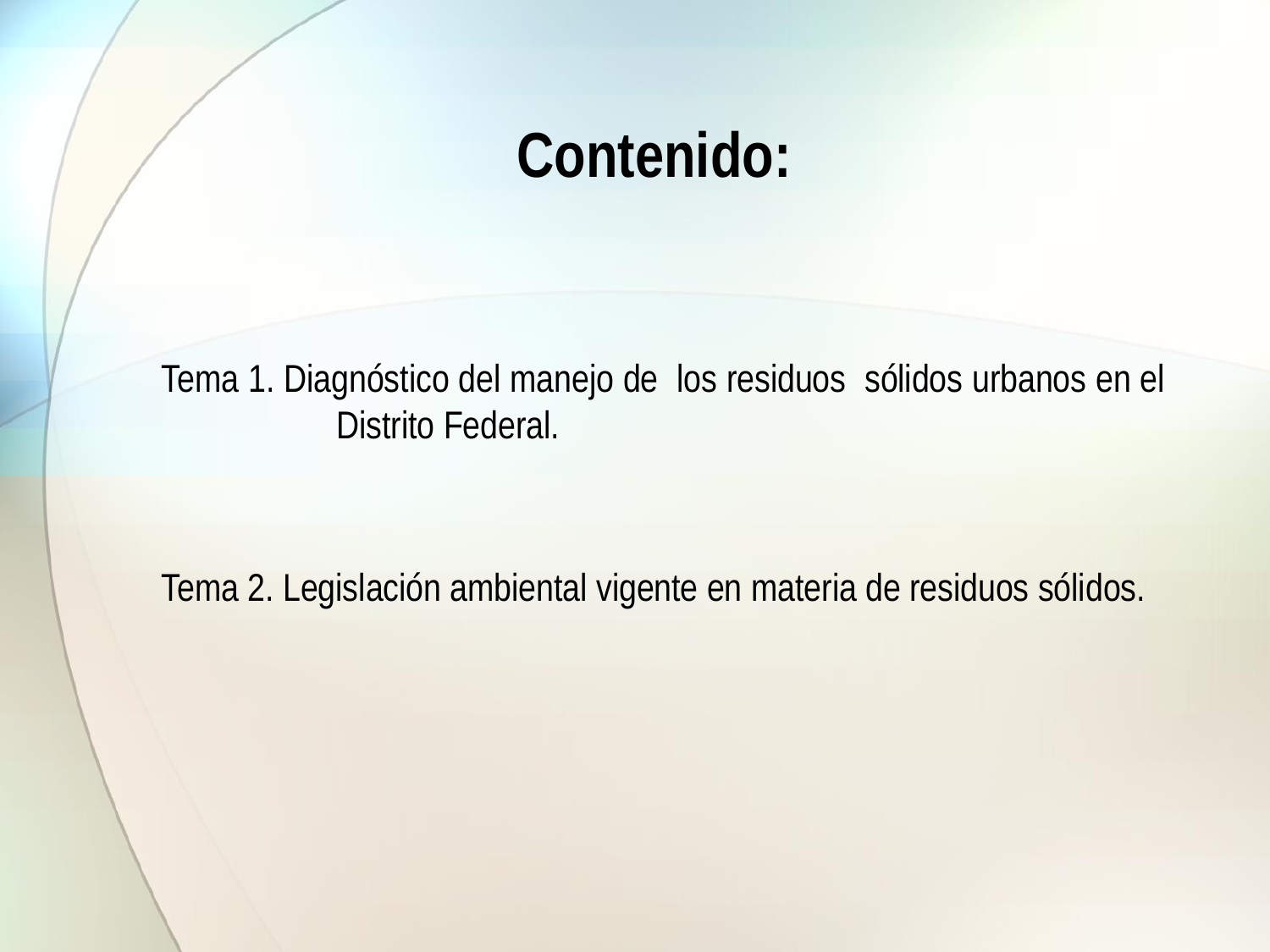

# Contenido:
Tema 1. Diagnóstico del manejo de  los residuos  sólidos urbanos en el   	Distrito Federal.

Tema 2. Legislación ambiental vigente en materia de residuos sólidos.